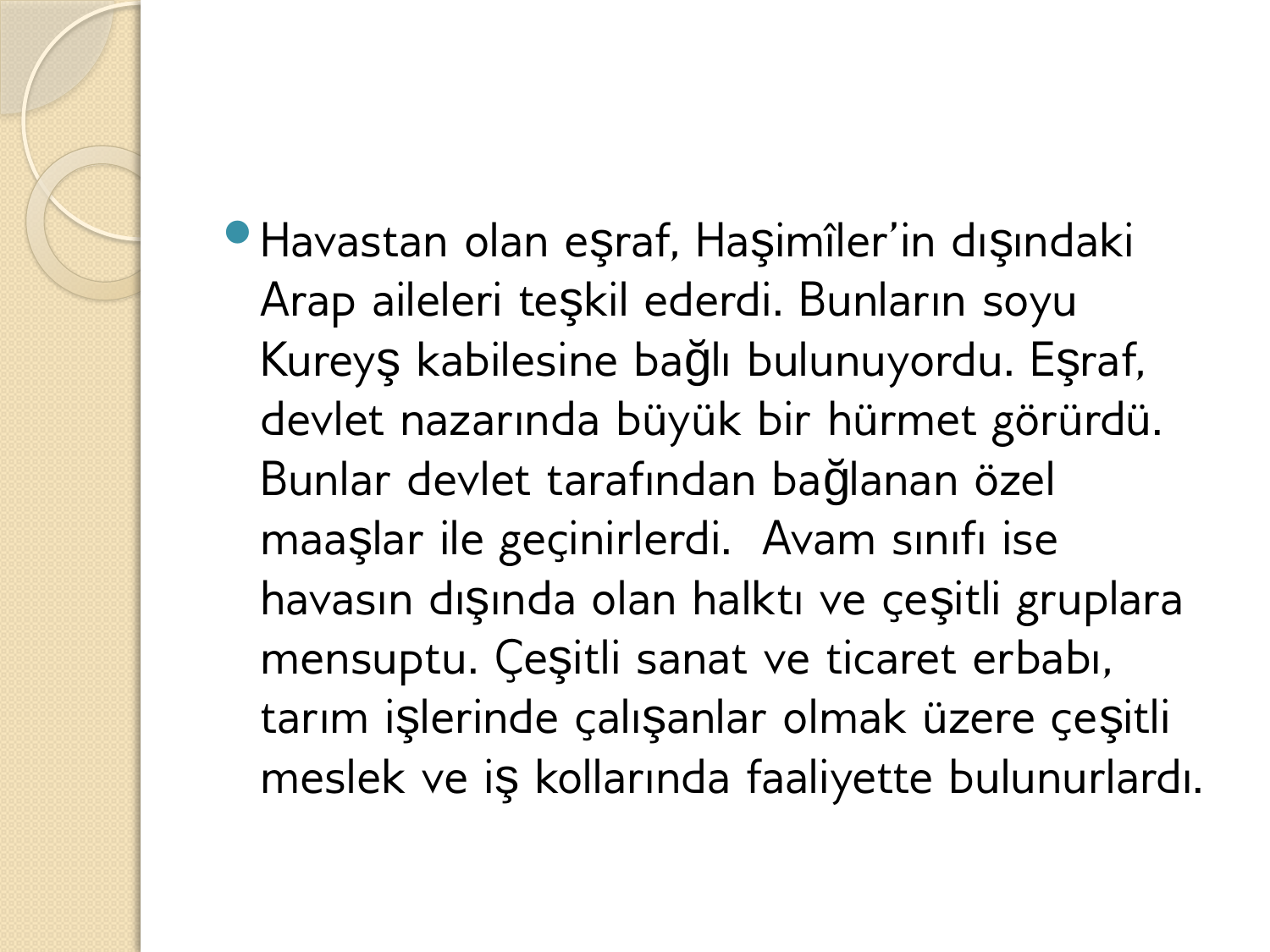

#
Havastan olan eşraf, Haşimîler’in dışındaki  Arap aileleri teşkil ederdi. Bunların soyu Kureyş kabilesine bağlı bulunuyordu. Eşraf, devlet nazarında büyük bir hürmet görürdü. Bunlar devlet tarafından bağlanan özel maaşlar ile geçinirlerdi.  Avam sınıfı ise havasın dışında olan halktı ve çeşitli gruplara mensuptu. Çeşitli sanat ve ticaret erbabı, tarım işlerinde çalışanlar olmak üzere çeşitli meslek ve iş kollarında faaliyette bulunurlardı.